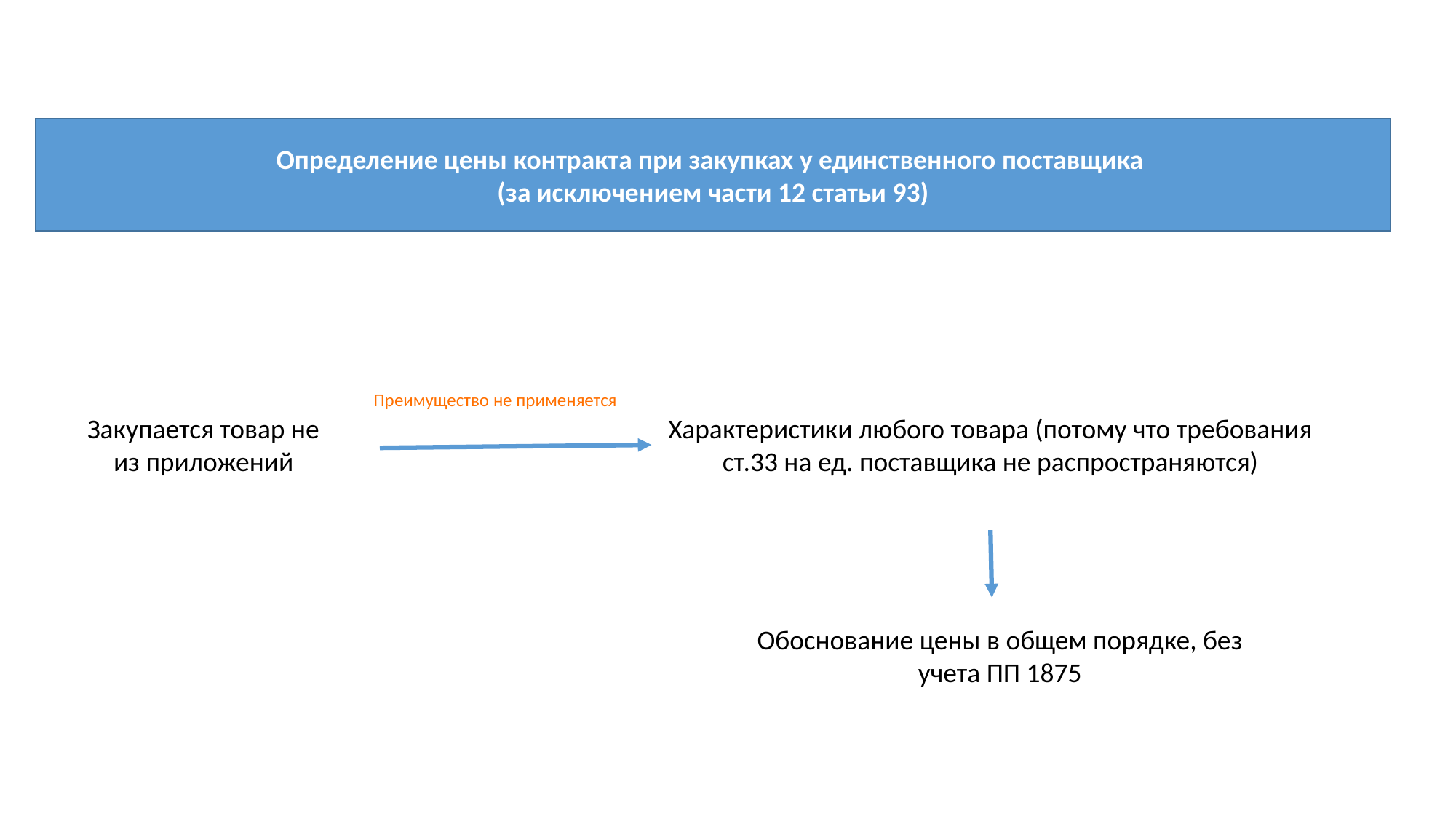

Определение цены контракта при закупках у единственного поставщика
(за исключением части 12 статьи 93)
Преимущество не применяется
Закупается товар не из приложений
Характеристики любого товара (потому что требования ст.33 на ед. поставщика не распространяются)
Обоснование цены в общем порядке, без учета ПП 1875